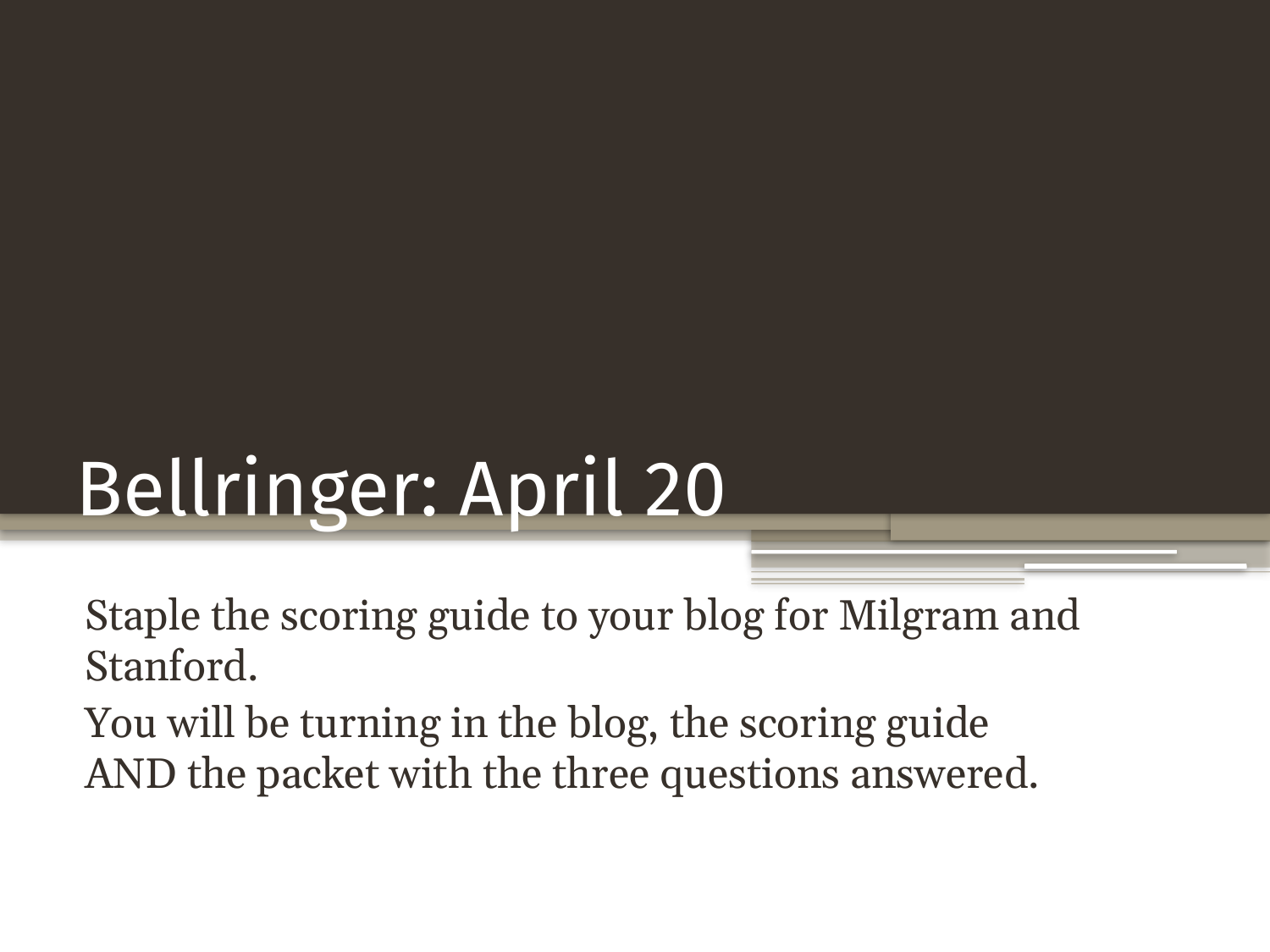

# Bellringer: April 20
Staple the scoring guide to your blog for Milgram and Stanford.
You will be turning in the blog, the scoring guide AND the packet with the three questions answered.